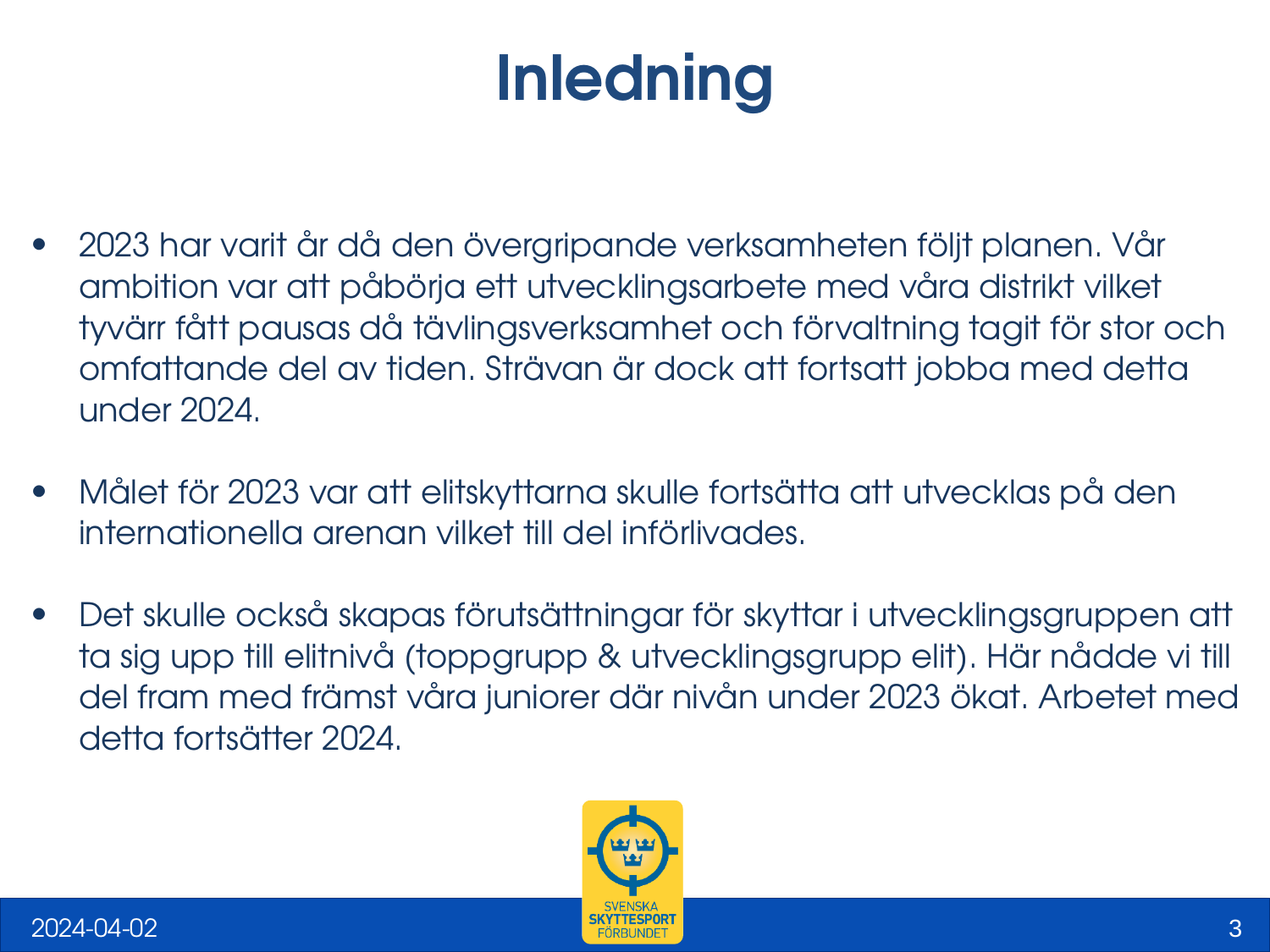

Inledning
2023 har varit år då den övergripande verksamheten följt planen. Vår ambition var att påbörja ett utvecklingsarbete med våra distrikt vilket tyvärr fått pausas då tävlingsverksamhet och förvaltning tagit för stor och omfattande del av tiden. Strävan är dock att fortsatt jobba med detta  under 2024.

Målet för 2023 var att elitskyttarna skulle fortsätta att utvecklas på den internationella arenan vilket till del införlivades.

Det skulle också skapas förutsättningar för skyttar i utvecklingsgruppen att ta sig upp till elitnivå (toppgrupp & utvecklingsgrupp elit). Här nådde vi till del fram med främst våra juniorer där nivån under 2023 ökat. Arbetet med detta fortsätter 2024.

2024-04-02
3